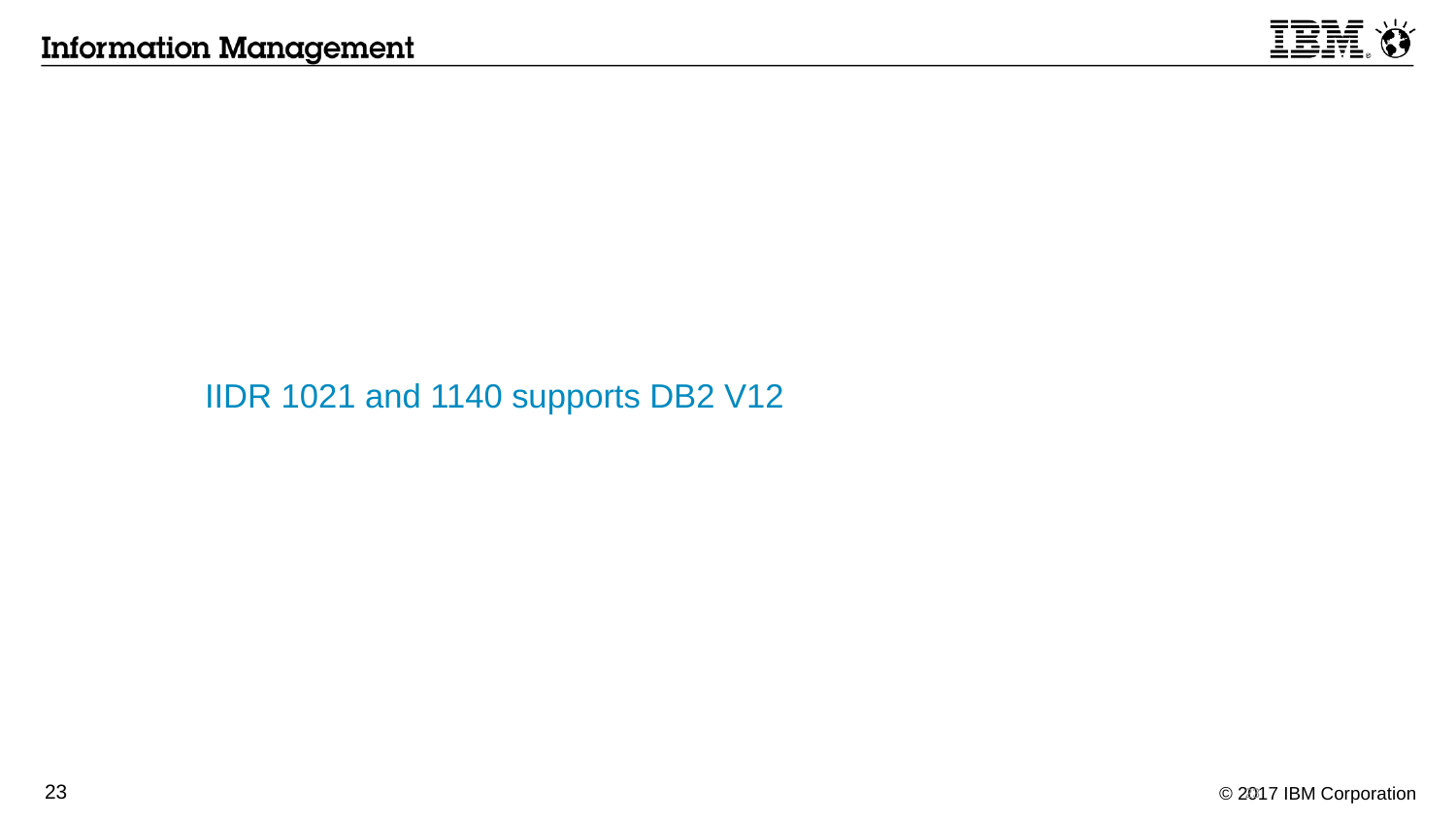

IIDR 1021 and 1140 supports DB2 V12
23